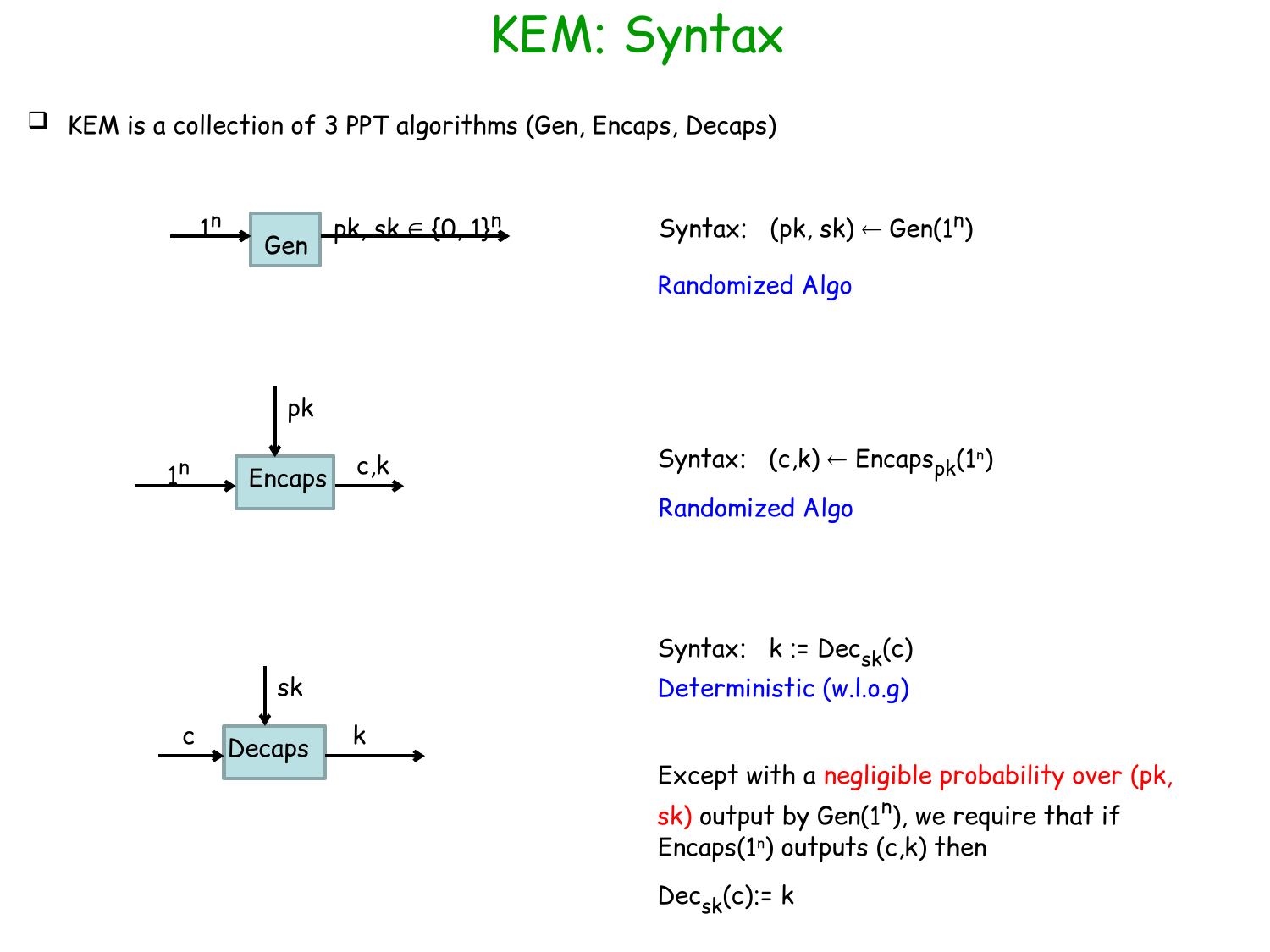

KEM: Syntax

KEM is a collection of 3 PPT algorithms (Gen, Encaps, Decaps)
1n
pk, sk ∈ {0, 1}n
Syntax:   (pk, sk) ← Gen(1n)

Gen
Randomized Algo
pk
Syntax:   (c,k) ← Encapspk(1n)
1n
c,k

Encaps
Randomized Algo
Syntax:   k := Decsk(c)
sk
c
k
Decaps

Deterministic (w.l.o.g)
Except with a negligible probability over (pk, sk) output by Gen(1n), we require that if Encaps(1n) outputs (c,k) then
Decsk(c):= k